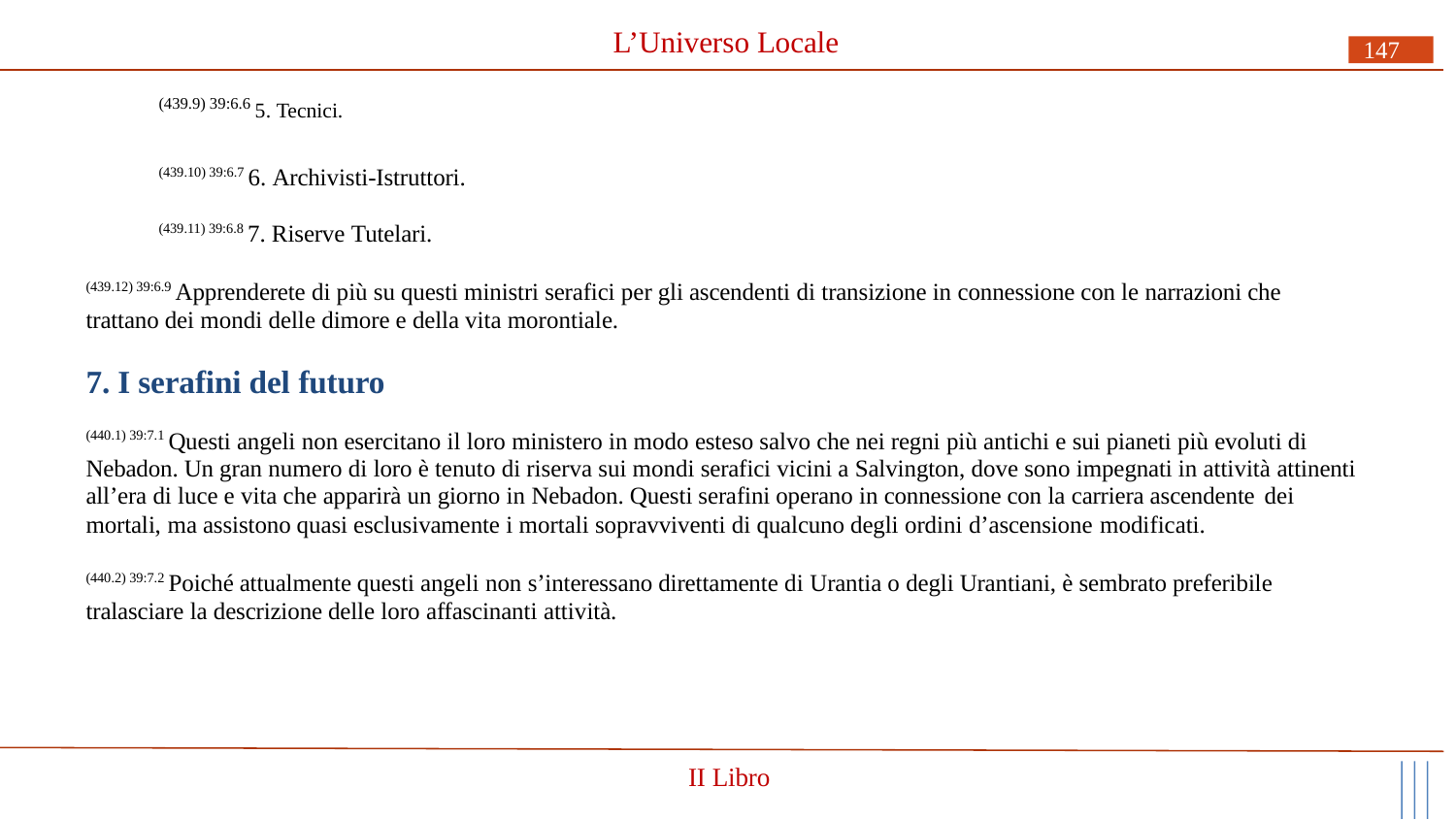

# L’Universo Locale
147

(439.9) 39:6.6 5. Tecnici.

(439.10) 39:6.7 6. Archivisti-Istruttori.
(439.11) 39:6.8 7. Riserve Tutelari.

(439.12) 39:6.9 Apprenderete di più su questi ministri serafici per gli ascendenti di transizione in connessione con le narrazioni che  trattano dei mondi delle dimore e della vita morontiale.

7. I serafini del futuro
(440.1) 39:7.1 Questi angeli non esercitano il loro ministero in modo esteso salvo che nei regni più antichi e sui pianeti più evoluti di  Nebadon. Un gran numero di loro è tenuto di riserva sui mondi serafici vicini a Salvington, dove sono impegnati in attività attinenti  all’era di luce e vita che apparirà un giorno in Nebadon. Questi serafini operano in connessione con la carriera ascendente dei
mortali, ma assistono quasi esclusivamente i mortali sopravviventi di qualcuno degli ordini d’ascensione modificati.

(440.2) 39:7.2 Poiché attualmente questi angeli non s’interessano direttamente di Urantia o degli Urantiani, è sembrato preferibile  tralasciare la descrizione delle loro affascinanti attività.

II Libro